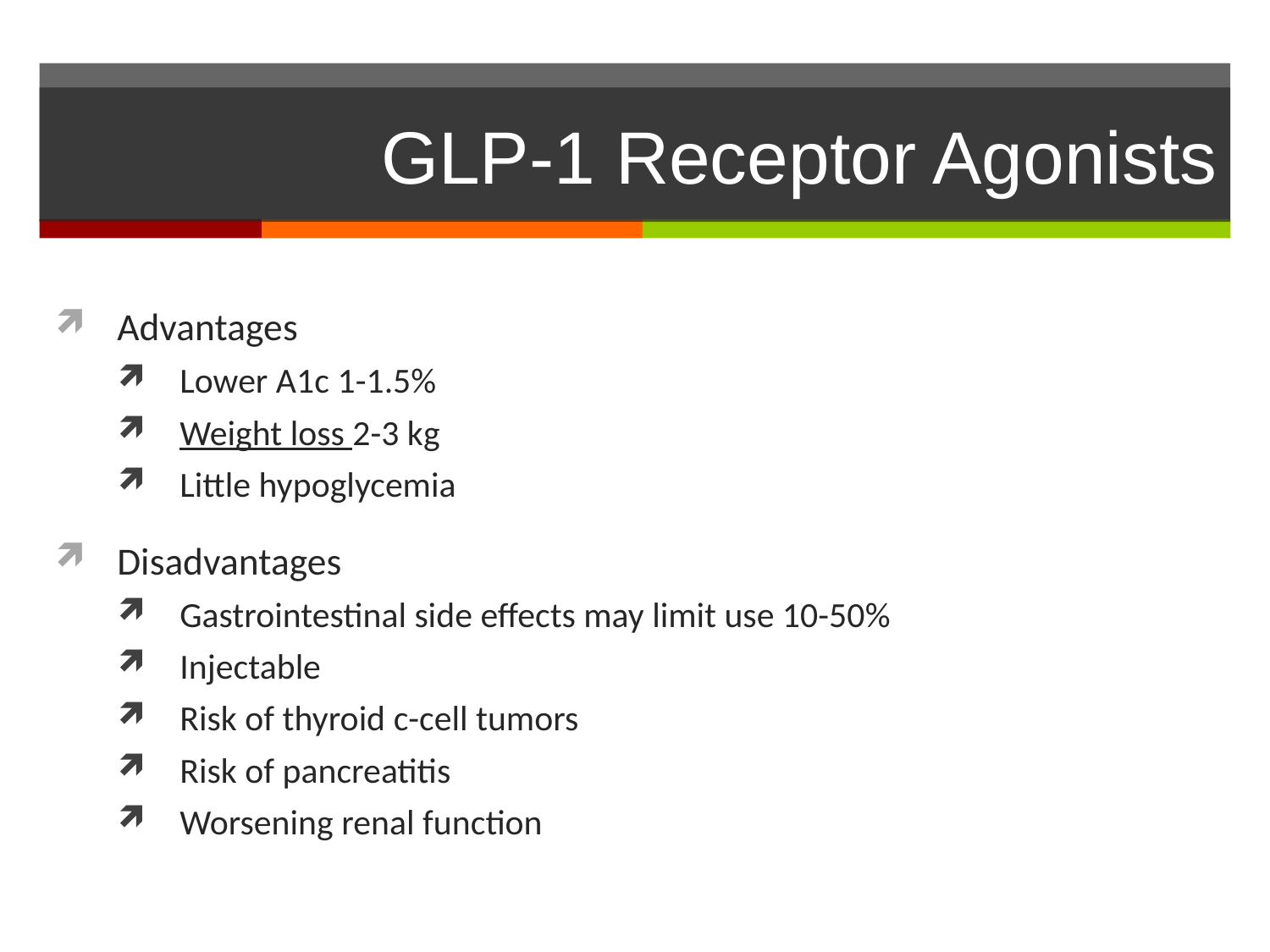

# GLP-1 Receptor Agonists
Advantages
Lower A1c 1-1.5%
Weight loss 2-3 kg
Little hypoglycemia
Disadvantages
Gastrointestinal side effects may limit use 10-50%
Injectable
Risk of thyroid c-cell tumors
Risk of pancreatitis
Worsening renal function